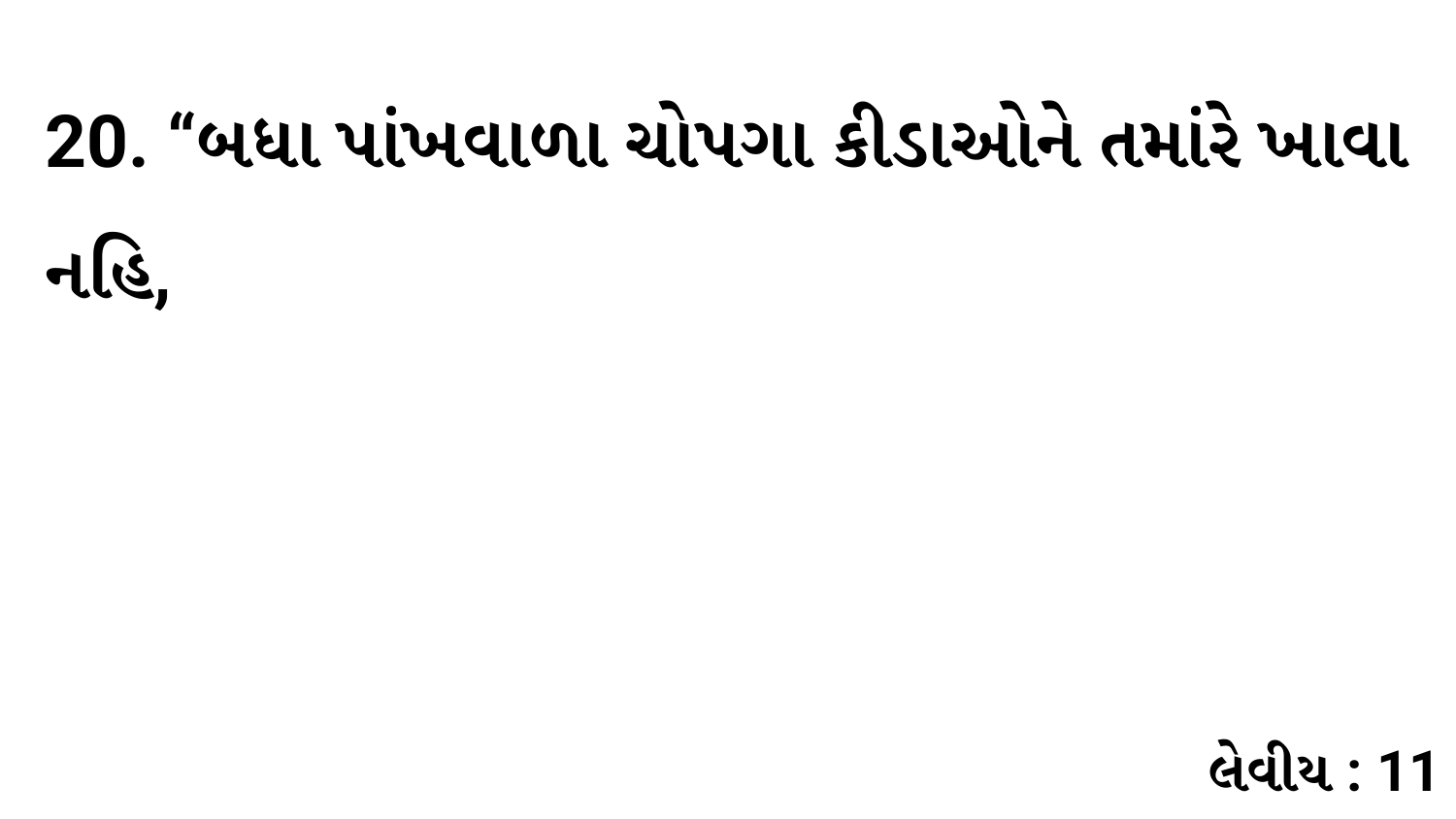

20. “બધા પાંખવાળા ચોપગા કીડાઓને તમાંરે ખાવા નહિ,
લેવીય : 11